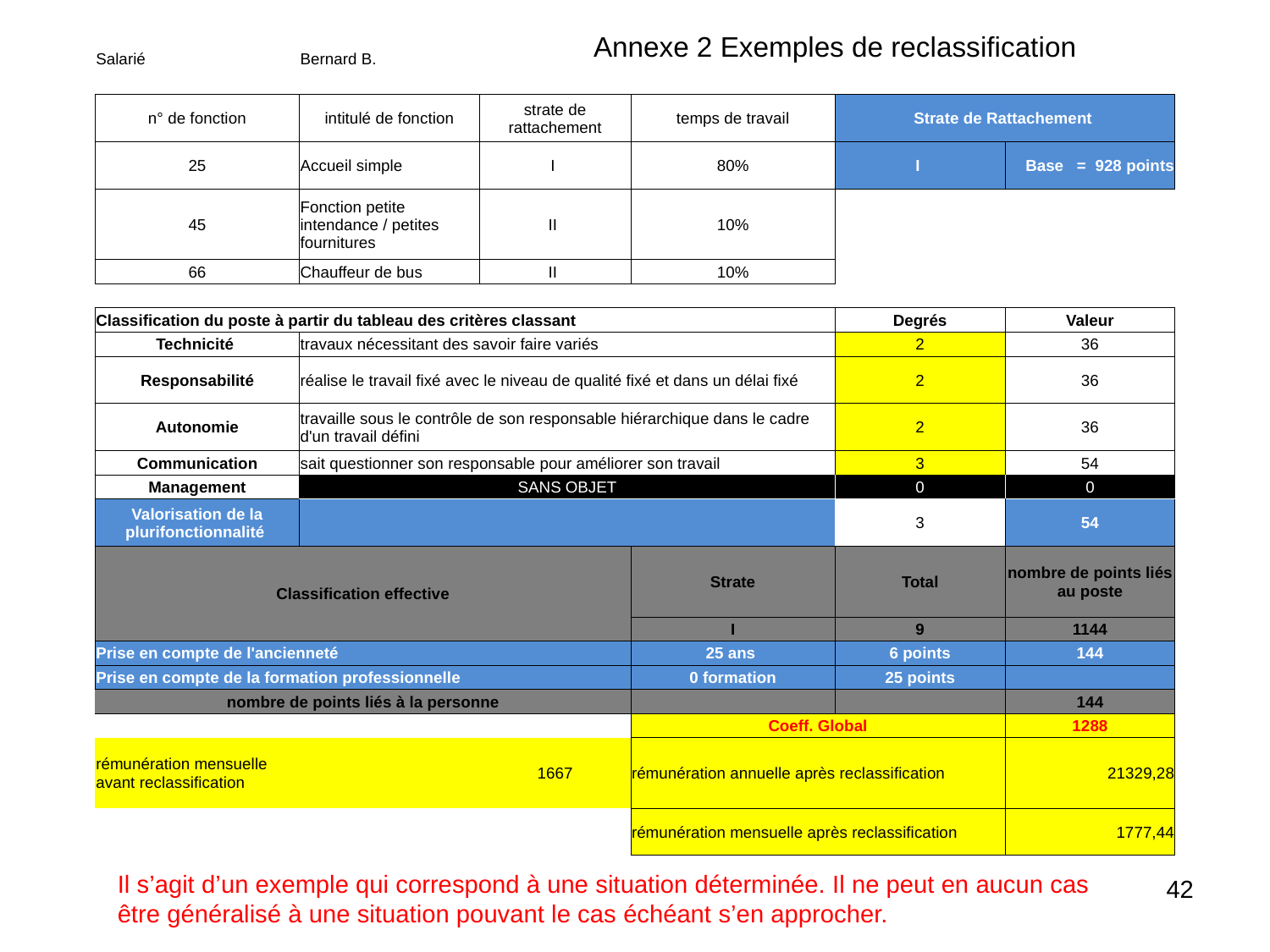

Annexe 2 Exemples de reclassification
| Salarié | Bernard B. |  |  |  |  |
| --- | --- | --- | --- | --- | --- |
|  |  |  |  |  |  |
| n° de fonction | intitulé de fonction | strate de rattachement | temps de travail | Strate de Rattachement |  |
| 25 | Accueil simple | I | 80% | I | Base = 928 points |
| 45 | Fonction petite intendance / petites fournitures | II | 10% |  |  |
| 66 | Chauffeur de bus | II | 10% |  |  |
|  |  |  |  |  |  |
| Classification du poste à partir du tableau des critères classant |  |  |  | Degrés | Valeur |
| Technicité | travaux nécessitant des savoir faire variés |  |  | 2 | 36 |
| Responsabilité | réalise le travail fixé avec le niveau de qualité fixé et dans un délai fixé |  |  | 2 | 36 |
| Autonomie | travaille sous le contrôle de son responsable hiérarchique dans le cadre d'un travail défini |  |  | 2 | 36 |
| Communication | sait questionner son responsable pour améliorer son travail |  |  | 3 | 54 |
| Management | SANS OBJET |  |  | 0 | 0 |
| Valorisation de la plurifonctionnalité |  |  |  | 3 | 54 |
| Classification effective |  |  | Strate | Total | nombre de points liés au poste |
|  |  |  | I | 9 | 1144 |
| Prise en compte de l'ancienneté |  |  | 25 ans | 6 points | 144 |
| Prise en compte de la formation professionnelle |  |  | 0 formation | 25 points |  |
| nombre de points liés à la personne |  |  |  |  | 144 |
|  |  |  | Coeff. Global |  | 1288 |
| rémunération mensuelle avant reclassification |  | 1667 | rémunération annuelle après reclassification |  | 21329,28 |
|  |  |  | rémunération mensuelle après reclassification |  | 1777,44 |
Il s’agit d’un exemple qui correspond à une situation déterminée. Il ne peut en aucun cas être généralisé à une situation pouvant le cas échéant s’en approcher.
42